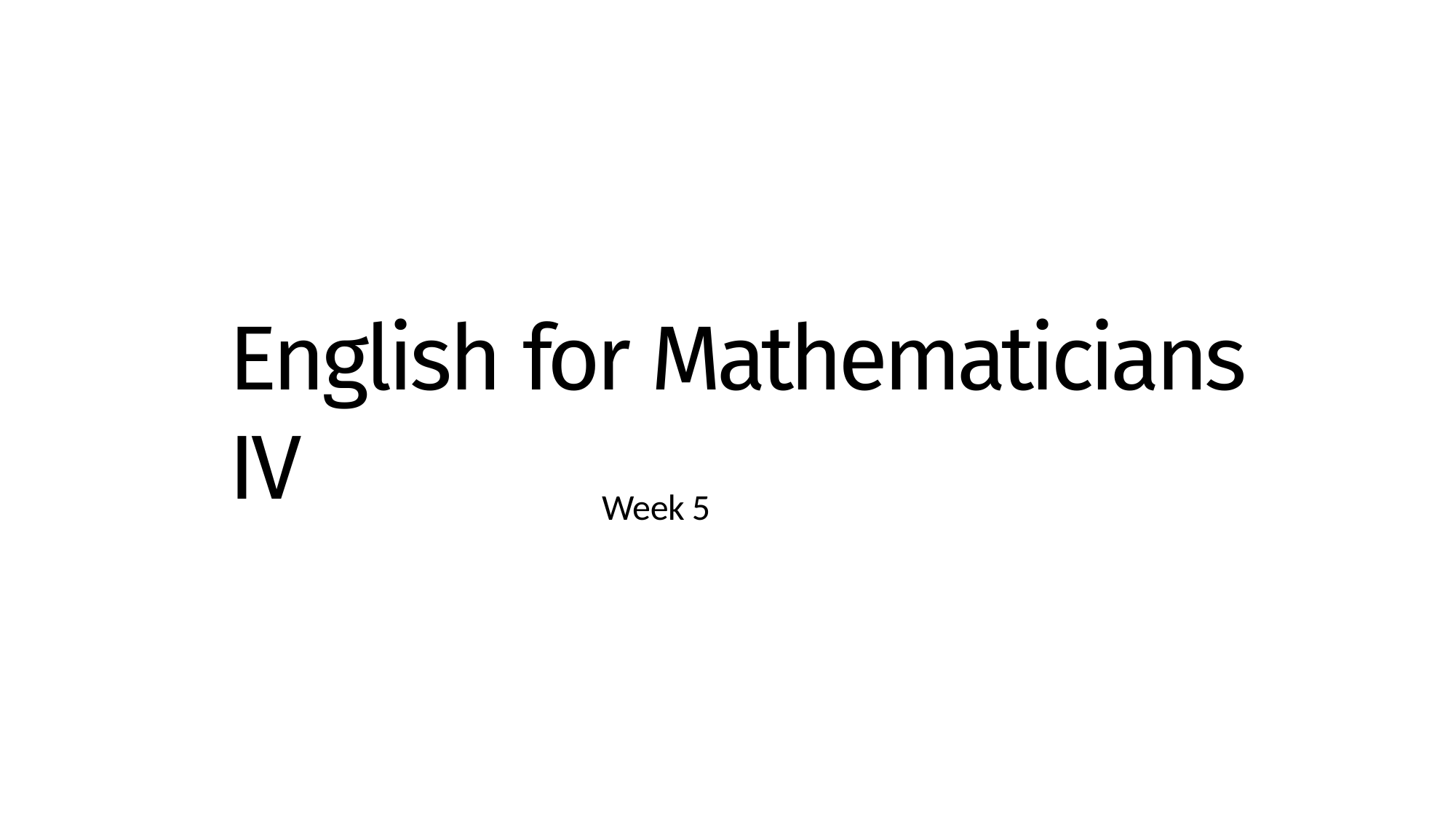

# English for Mathematicians IV
Week 5